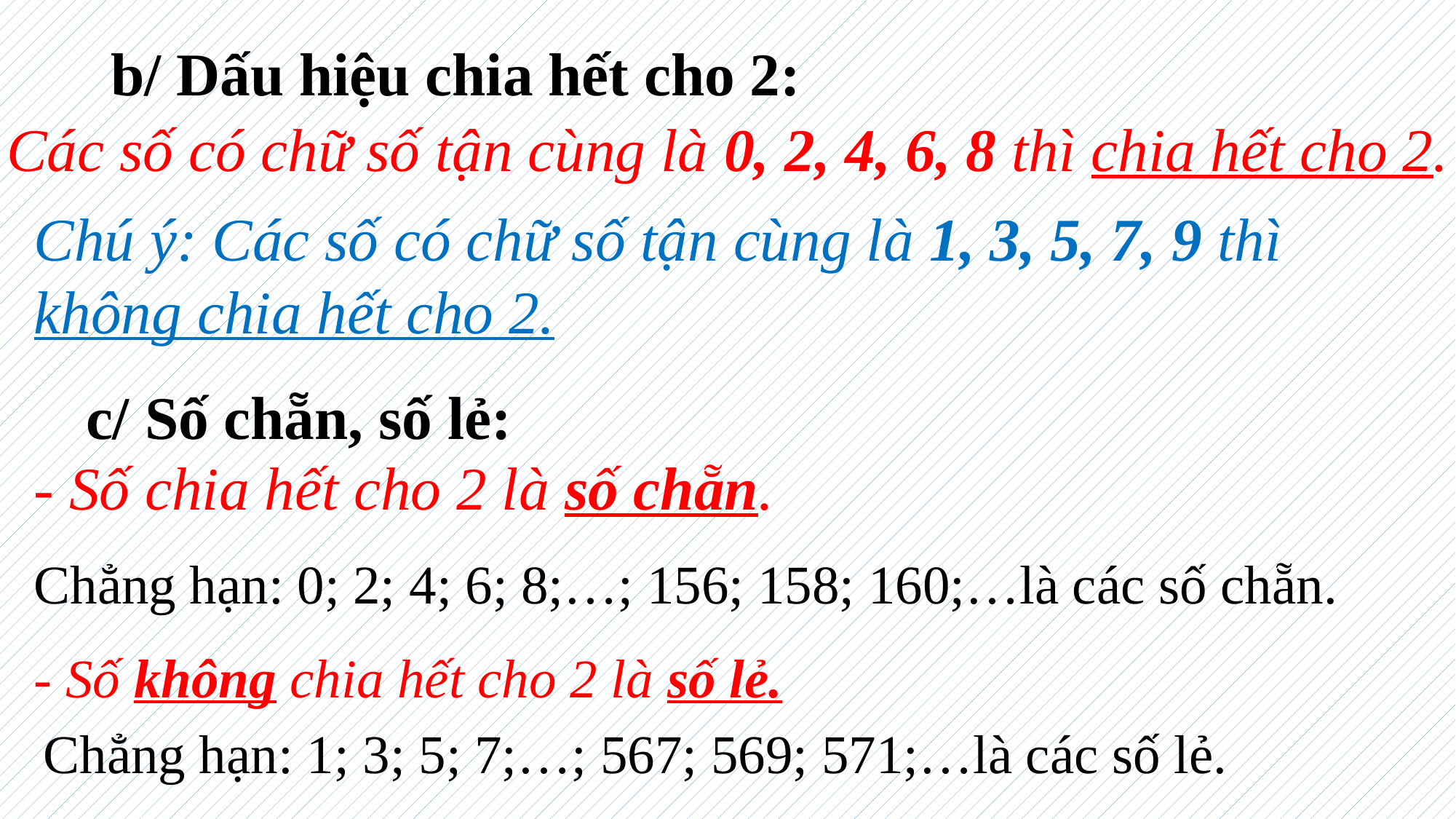

# b/ Dấu hiệu chia hết cho 2:
Các số có chữ số tận cùng là 0, 2, 4, 6, 8 thì chia hết cho 2.
Chú ý: Các số có chữ số tận cùng là 1, 3, 5, 7, 9 thì không chia hết cho 2.
c/ Số chẵn, số lẻ:
- Số chia hết cho 2 là số chẵn.
Chẳng hạn: 0; 2; 4; 6; 8;…; 156; 158; 160;…là các số chẵn.
- Số không chia hết cho 2 là số lẻ.
Chẳng hạn: 1; 3; 5; 7;…; 567; 569; 571;…là các số lẻ.